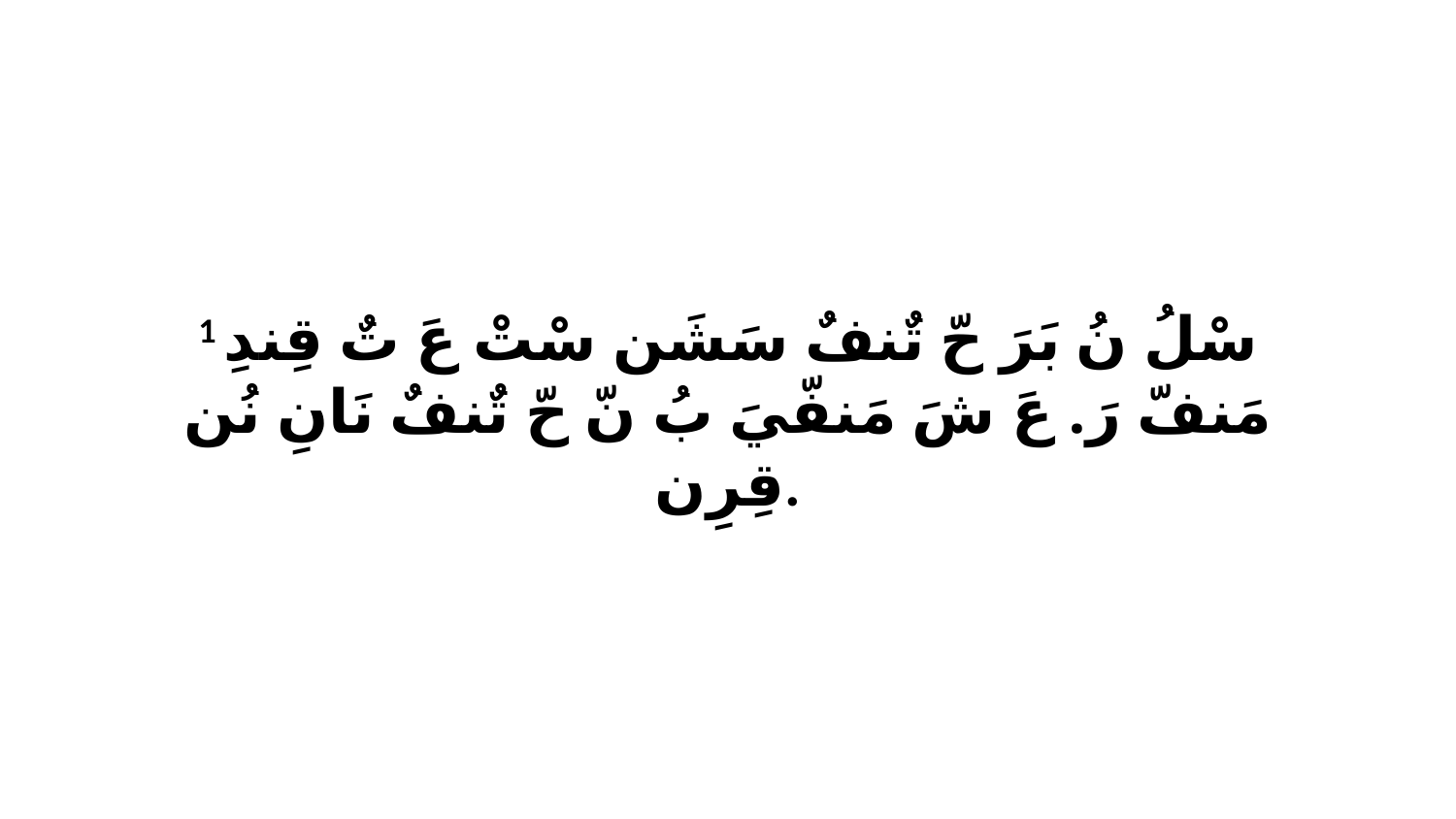

1 سْلُ نُ بَرَ حّ تٌنفٌ سَشَن سْتْ عَ تٌ قِندِ مَنفّ رَ. عَ شَ مَنفّيَ بُ نّ حّ تٌنفٌ نَانِ نُن قِرِن.